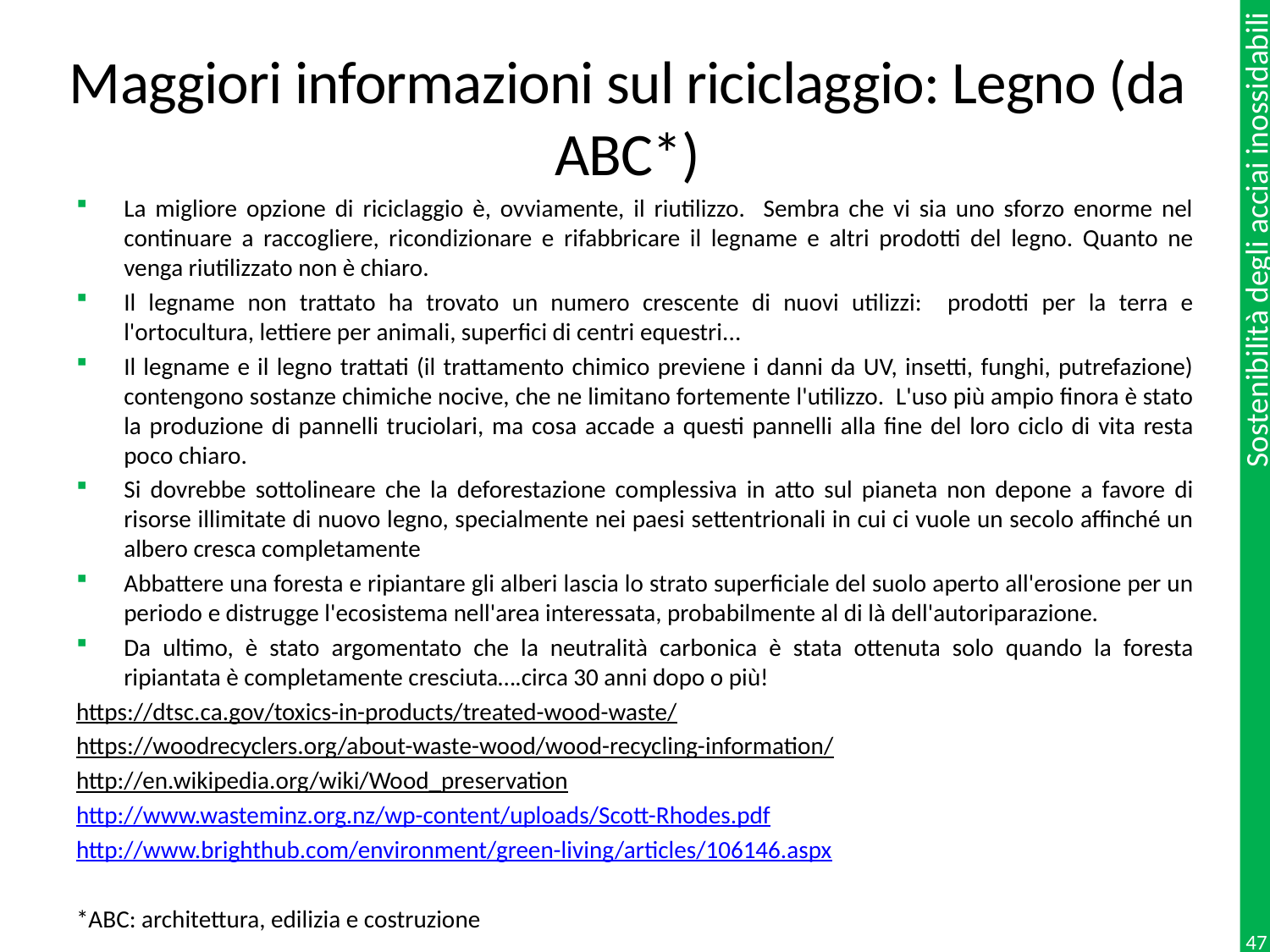

# Maggiori informazioni sul riciclaggio: Legno (da ABC*)
La migliore opzione di riciclaggio è, ovviamente, il riutilizzo.  Sembra che vi sia uno sforzo enorme nel continuare a raccogliere, ricondizionare e rifabbricare il legname e altri prodotti del legno. Quanto ne venga riutilizzato non è chiaro.
Il legname non trattato ha trovato un numero crescente di nuovi utilizzi:  prodotti per la terra e l'ortocultura, lettiere per animali, superfici di centri equestri...
Il legname e il legno trattati (il trattamento chimico previene i danni da UV, insetti, funghi, putrefazione) contengono sostanze chimiche nocive, che ne limitano fortemente l'utilizzo.  L'uso più ampio finora è stato la produzione di pannelli truciolari, ma cosa accade a questi pannelli alla fine del loro ciclo di vita resta poco chiaro.
Si dovrebbe sottolineare che la deforestazione complessiva in atto sul pianeta non depone a favore di risorse illimitate di nuovo legno, specialmente nei paesi settentrionali in cui ci vuole un secolo affinché un albero cresca completamente
Abbattere una foresta e ripiantare gli alberi lascia lo strato superficiale del suolo aperto all'erosione per un periodo e distrugge l'ecosistema nell'area interessata, probabilmente al di là dell'autoriparazione.
Da ultimo, è stato argomentato che la neutralità carbonica è stata ottenuta solo quando la foresta ripiantata è completamente cresciuta….circa 30 anni dopo o più!
https://dtsc.ca.gov/toxics-in-products/treated-wood-waste/
https://woodrecyclers.org/about-waste-wood/wood-recycling-information/
http://en.wikipedia.org/wiki/Wood_preservation
http://www.wasteminz.org.nz/wp-content/uploads/Scott-Rhodes.pdf
http://www.brighthub.com/environment/green-living/articles/106146.aspx

*ABC: architettura, edilizia e costruzione
47